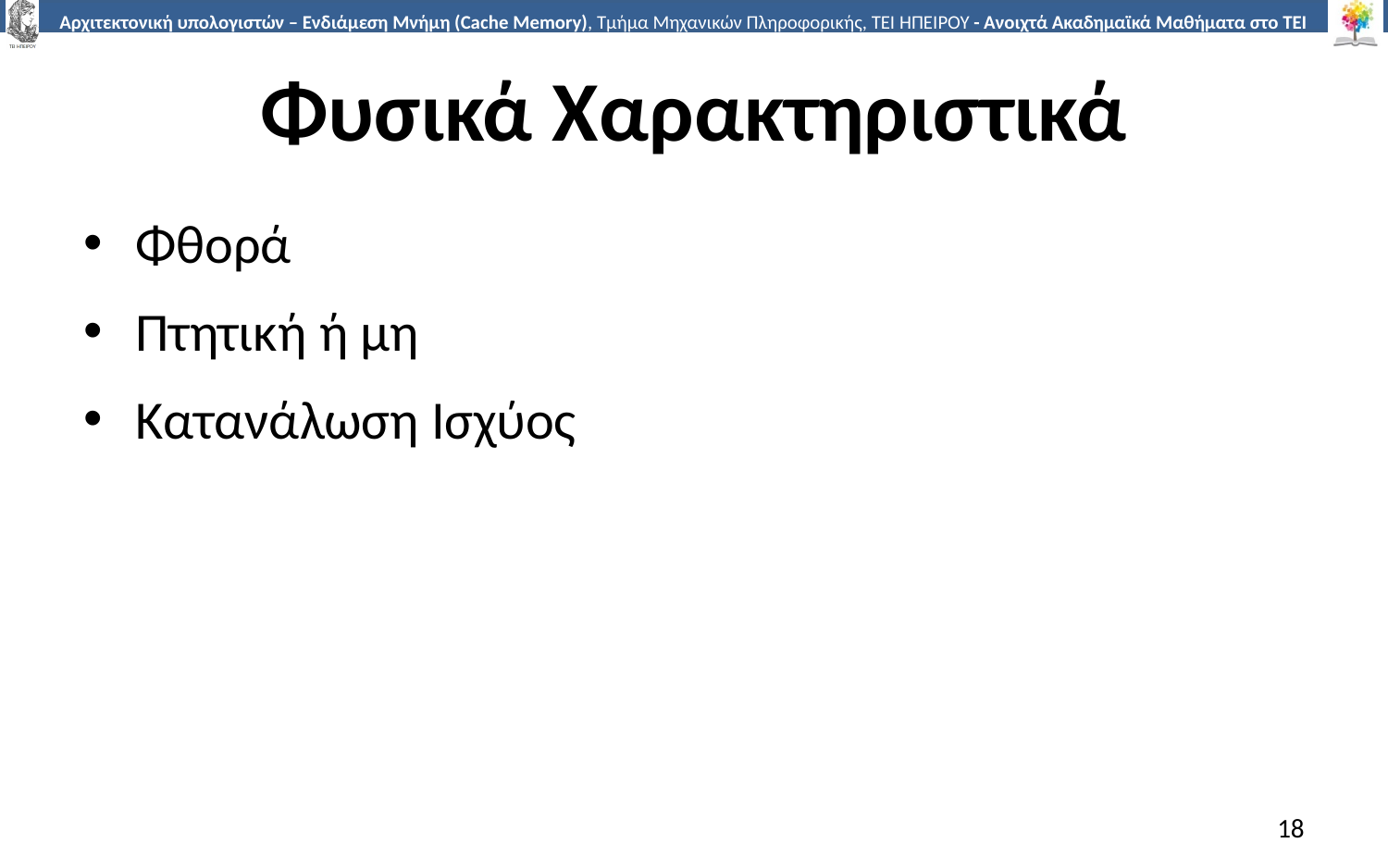

# Φυσικά Χαρακτηριστικά
Φθορά
Πτητική ή μη
Κατανάλωση Ισχύος

18